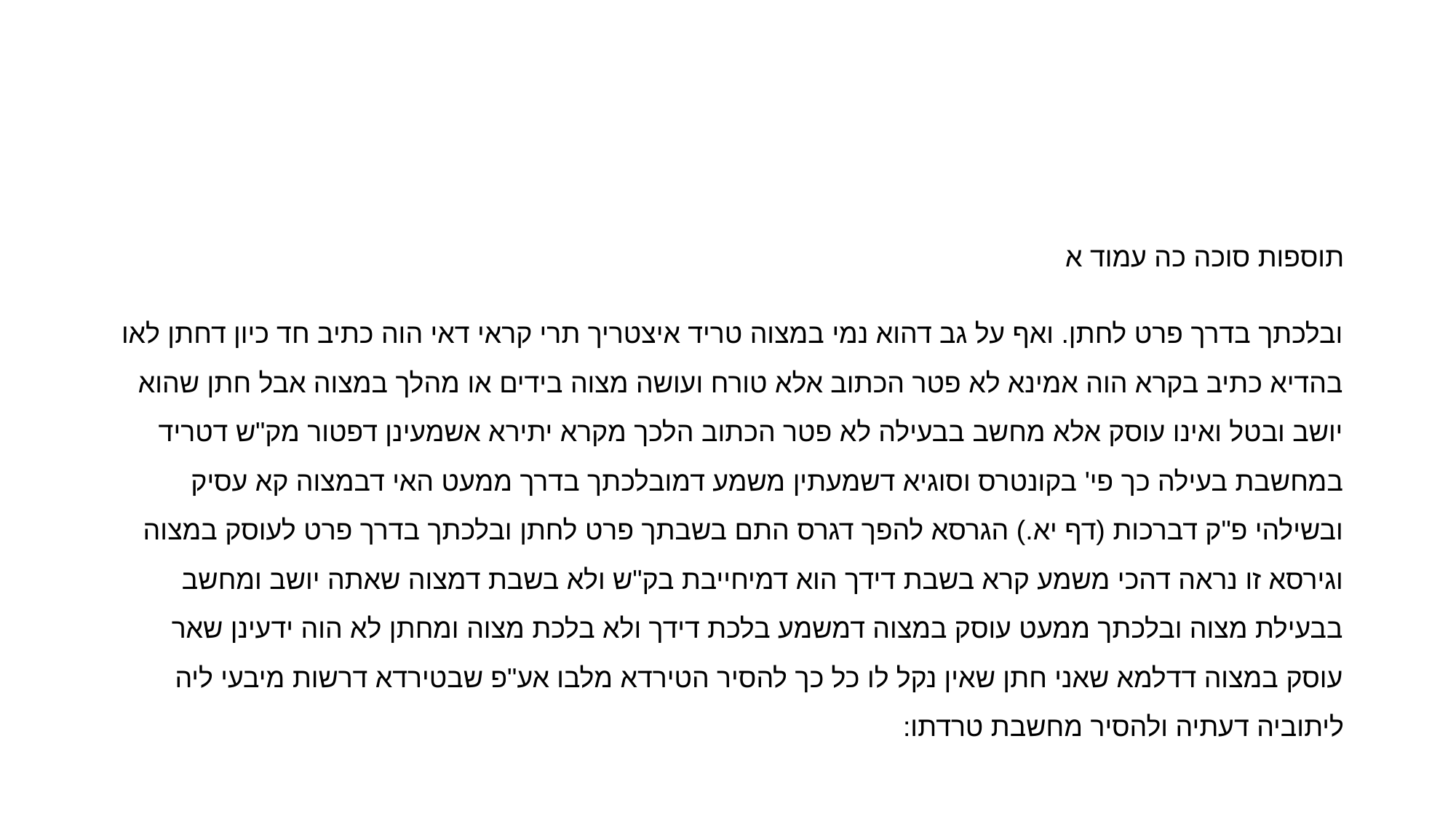

#
תוספות סוכה כה עמוד א
ובלכתך בדרך פרט לחתן. ואף על גב דהוא נמי במצוה טריד איצטריך תרי קראי דאי הוה כתיב חד כיון דחתן לאו בהדיא כתיב בקרא הוה אמינא לא פטר הכתוב אלא טורח ועושה מצוה בידים או מהלך במצוה אבל חתן שהוא יושב ובטל ואינו עוסק אלא מחשב בבעילה לא פטר הכתוב הלכך מקרא יתירא אשמעינן דפטור מק"ש דטריד במחשבת בעילה כך פי' בקונטרס וסוגיא דשמעתין משמע דמובלכתך בדרך ממעט האי דבמצוה קא עסיק ובשילהי פ"ק דברכות (דף יא.) הגרסא להפך דגרס התם בשבתך פרט לחתן ובלכתך בדרך פרט לעוסק במצוה וגירסא זו נראה דהכי משמע קרא בשבת דידך הוא דמיחייבת בק"ש ולא בשבת דמצוה שאתה יושב ומחשב בבעילת מצוה ובלכתך ממעט עוסק במצוה דמשמע בלכת דידך ולא בלכת מצוה ומחתן לא הוה ידעינן שאר עוסק במצוה דדלמא שאני חתן שאין נקל לו כל כך להסיר הטירדא מלבו אע"פ שבטירדא דרשות מיבעי ליה ליתוביה דעתיה ולהסיר מחשבת טרדתו: